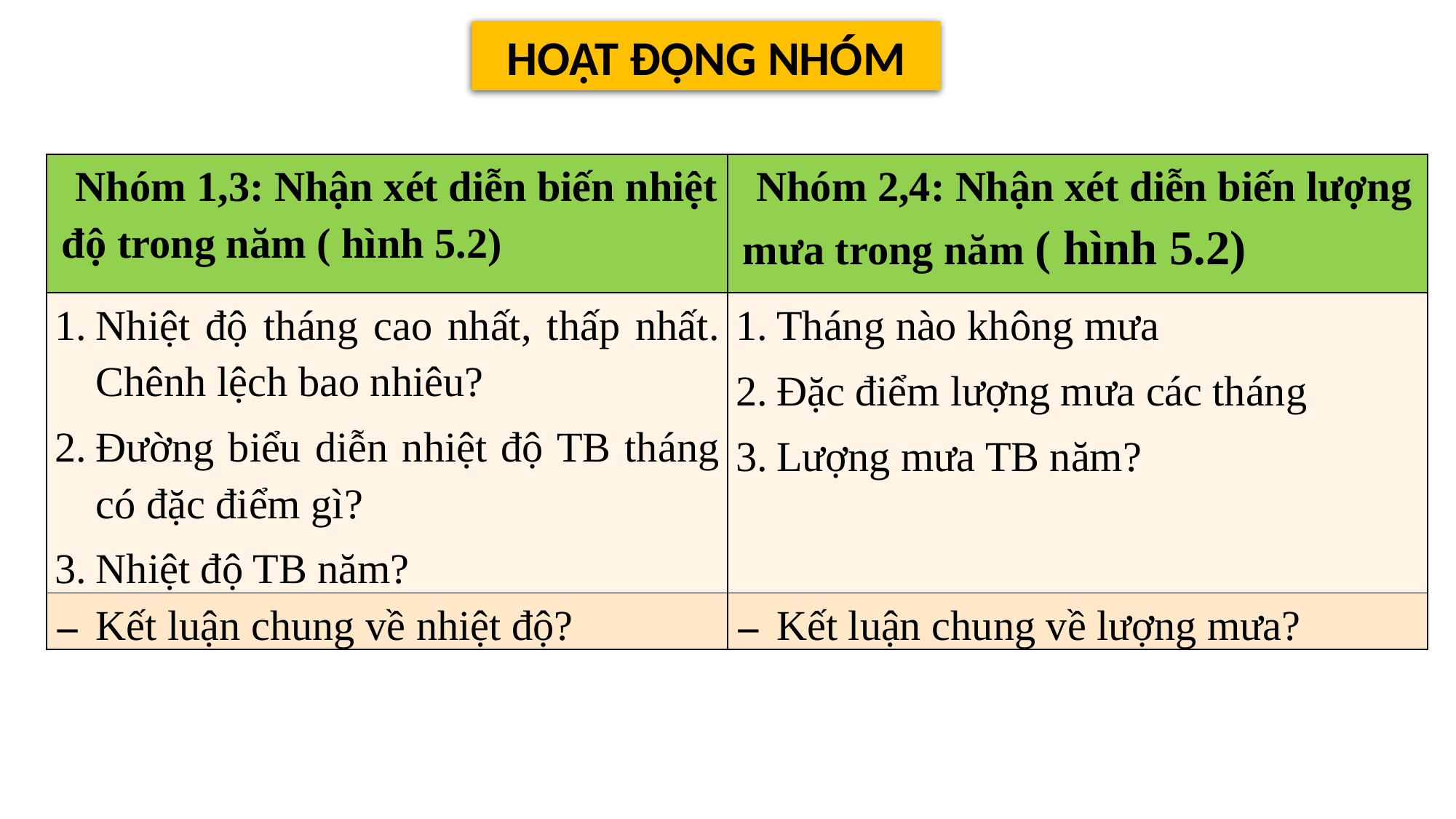

HOẠT ĐỘNG NHÓM
| Nhóm 1,3: Nhận xét diễn biến nhiệt độ trong năm ( hình 5.2) | Nhóm 2,4: Nhận xét diễn biến lượng mưa trong năm ( hình 5.2) |
| --- | --- |
| Nhiệt độ tháng cao nhất, thấp nhất. Chênh lệch bao nhiêu? Đường biểu diễn nhiệt độ TB tháng có đặc điểm gì? Nhiệt độ TB năm? | Tháng nào không mưa Đặc điểm lượng mưa các tháng Lượng mưa TB năm? |
| Kết luận chung về nhiệt độ? | Kết luận chung về lượng mưa? |